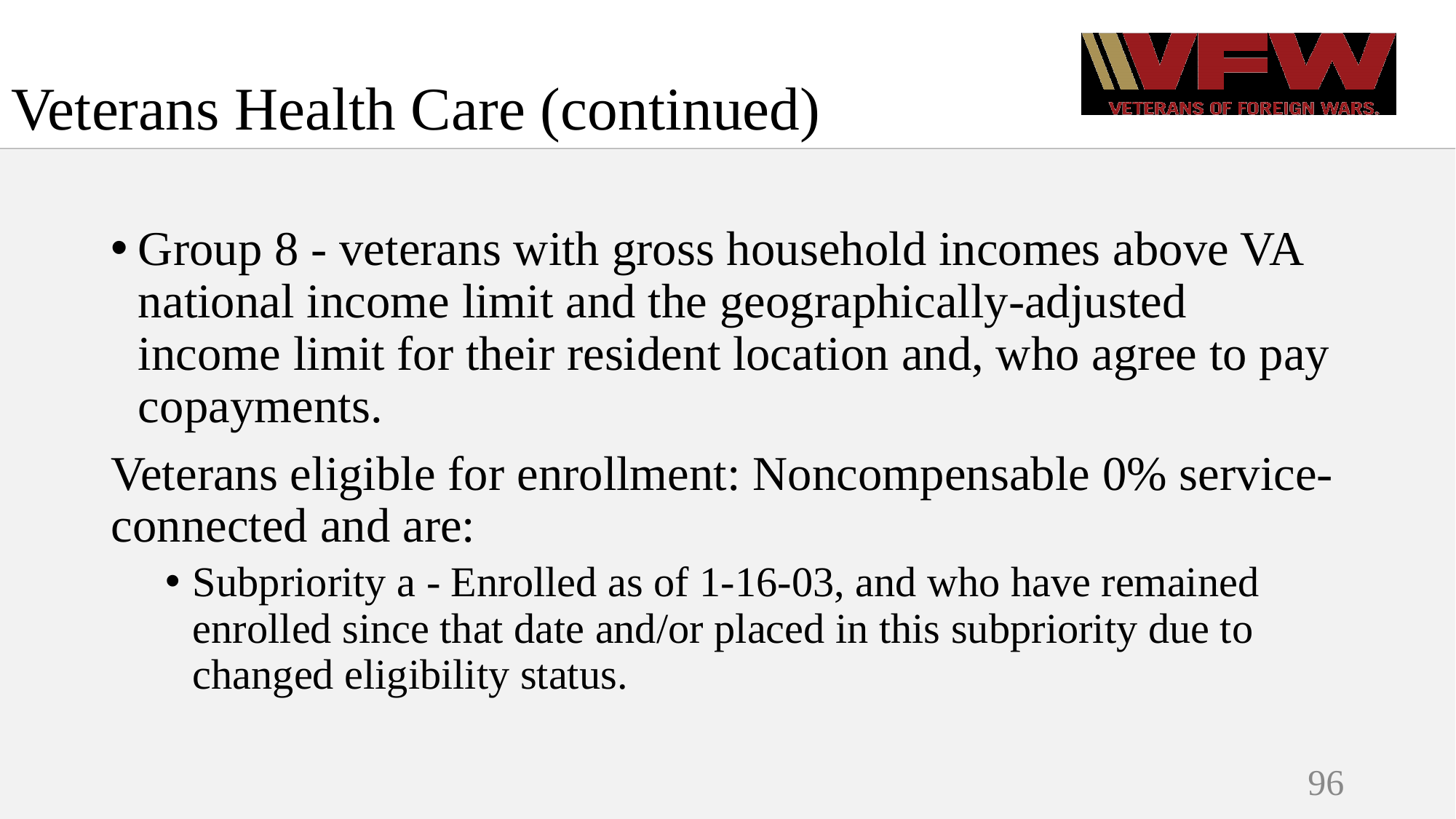

# Veterans Health Care (continued)
Group 8 - veterans with gross household incomes above VA national income limit and the geographically-adjusted income limit for their resident location and, who agree to pay copayments.
Veterans eligible for enrollment: Noncompensable 0% service-connected and are:
Subpriority a - Enrolled as of 1-16-03, and who have remained enrolled since that date and/or placed in this subpriority due to changed eligibility status.
96